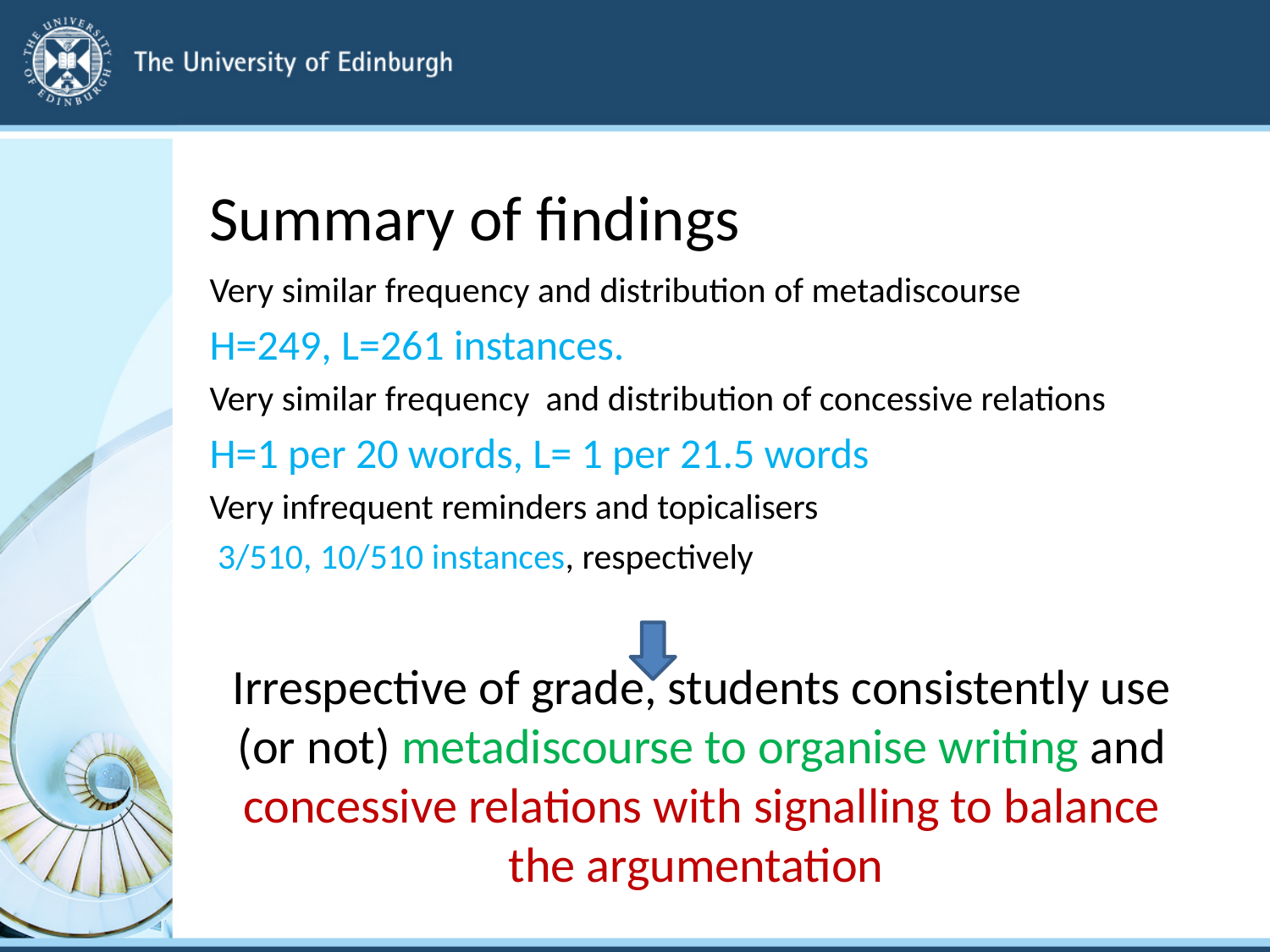

# Summary of findings
Very similar frequency and distribution of metadiscourse
H=249, L=261 instances.
Very similar frequency  and distribution of concessive relations
H=1 per 20 words, L= 1 per 21.5 words
Very infrequent reminders and topicalisers
 3/510, 10/510 instances, respectively

Irrespective of grade, students consistently use (or not) metadiscourse to organise writing and concessive relations with signalling to balance the argumentation